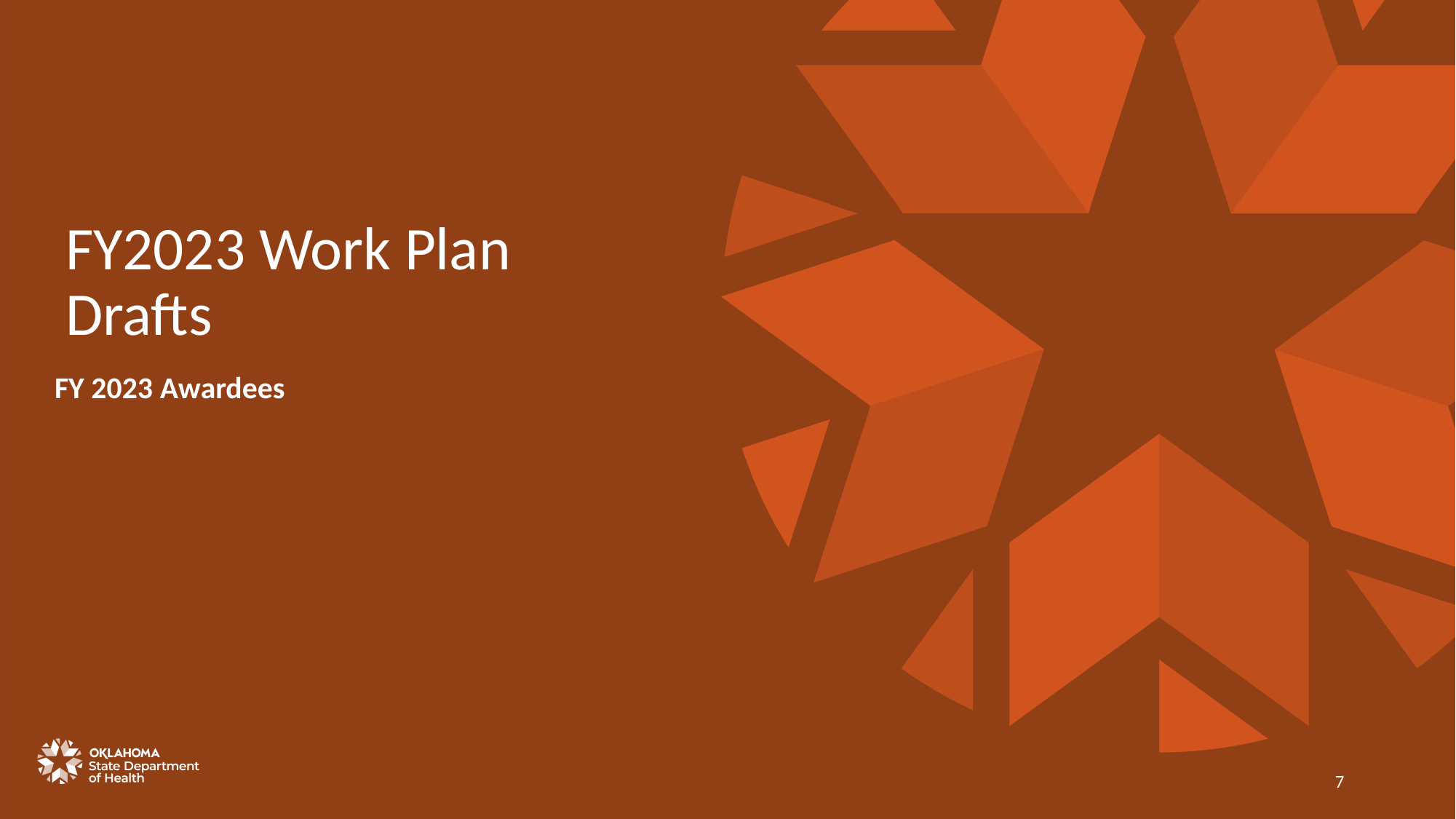

# FY2023 Work Plan Drafts
FY 2023 Awardees
7